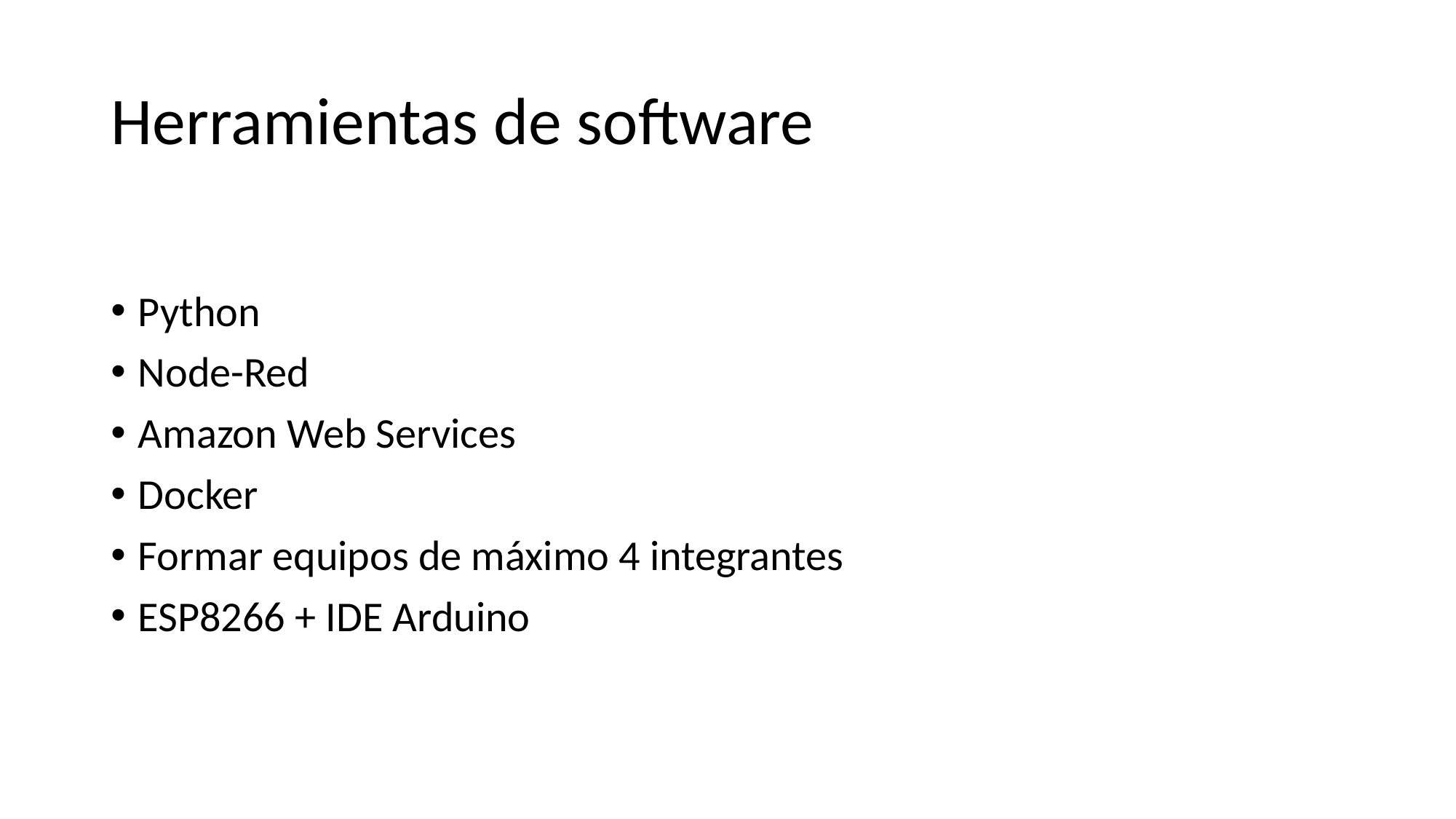

# Herramientas de software

Python
Node-Red
Amazon Web Services
Docker
Formar equipos de máximo 4 integrantes
ESP8266 + IDE Arduino